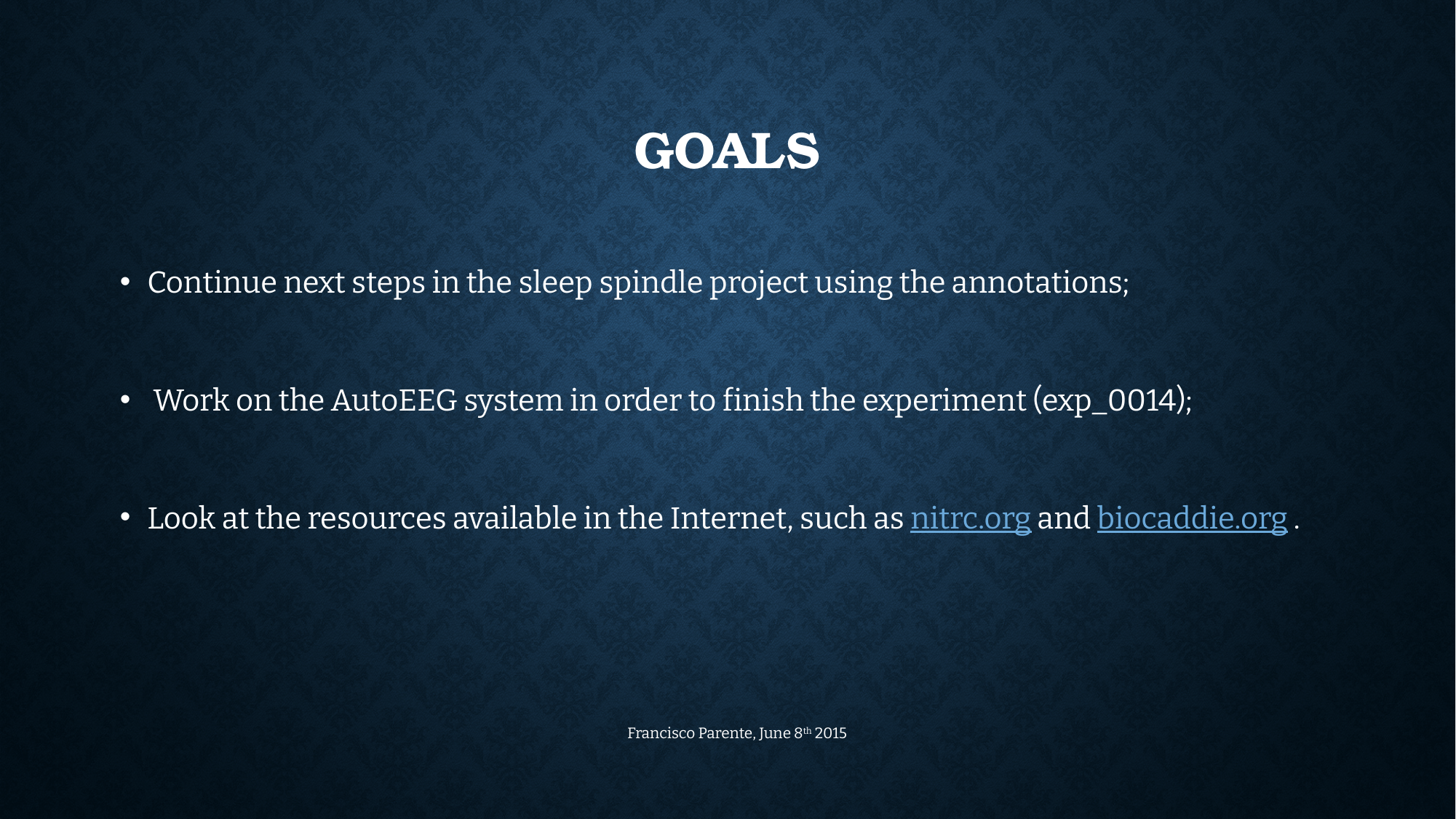

# Goals
Continue next steps in the sleep spindle project using the annotations;

 Work on the AutoEEG system in order to finish the experiment (exp_0014);

Look at the resources available in the Internet, such as nitrc.org and biocaddie.org .

Francisco Parente, June 8th 2015